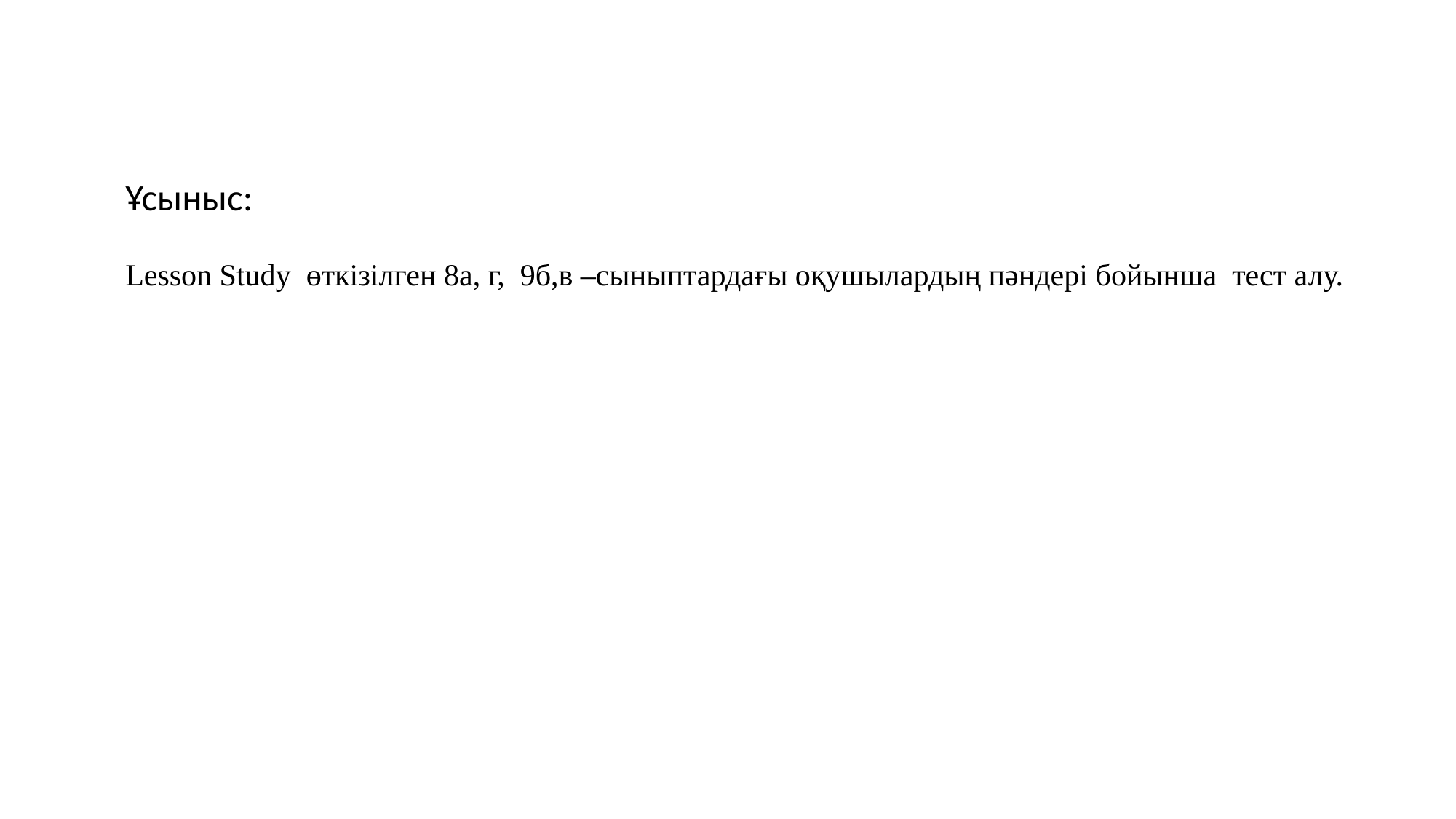

# Ұсыныс: Lesson Study  өткізілген 8а, г,  9б,в –сыныптардағы оқушылардың пәндері бойынша  тест алу.